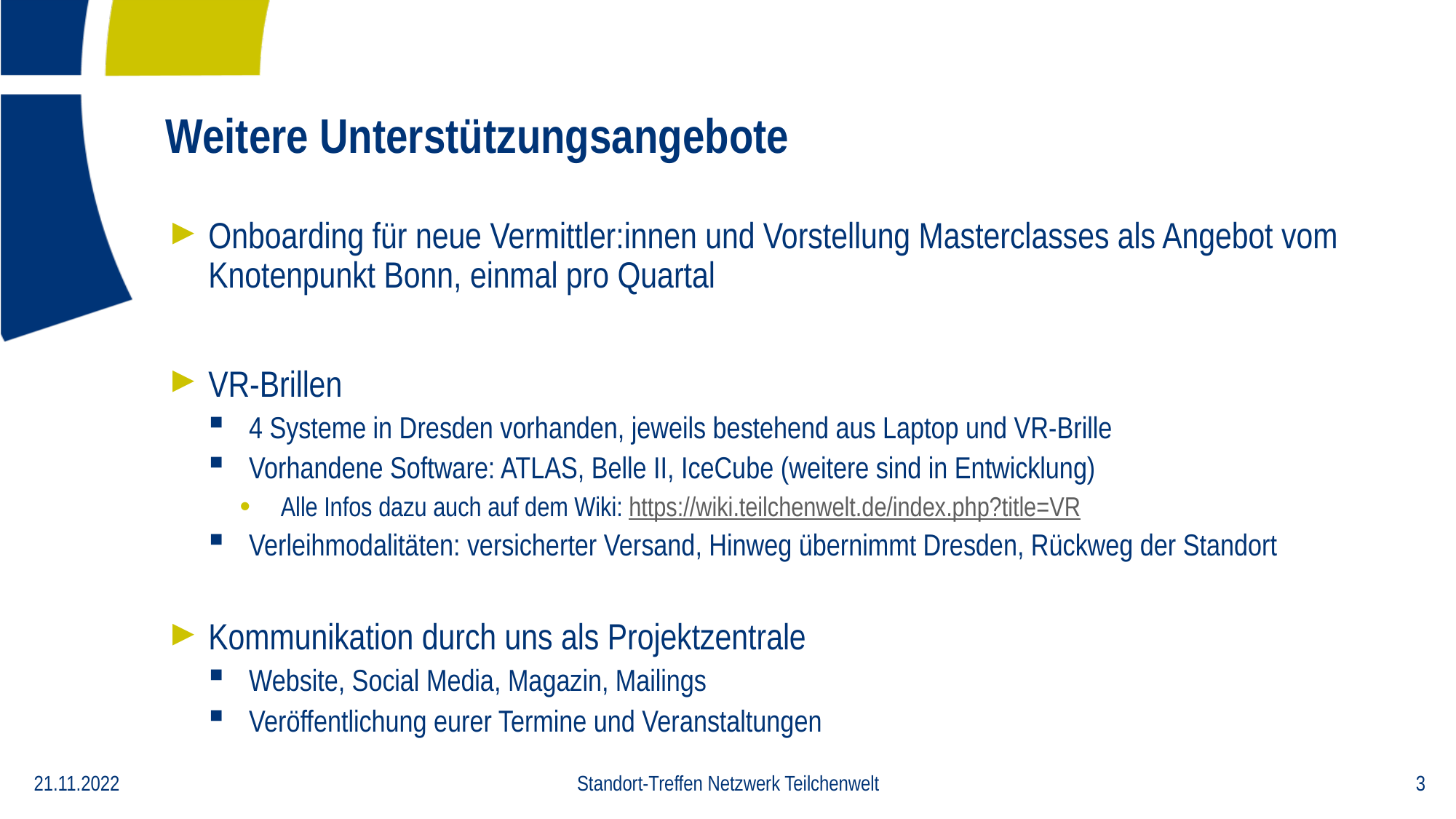

# Weitere Unterstützungsangebote
Onboarding für neue Vermittler:innen und Vorstellung Masterclasses als Angebot vom Knotenpunkt Bonn, einmal pro Quartal

VR-Brillen
4 Systeme in Dresden vorhanden, jeweils bestehend aus Laptop und VR-Brille
Vorhandene Software: ATLAS, Belle II, IceCube (weitere sind in Entwicklung)
Alle Infos dazu auch auf dem Wiki: https://wiki.teilchenwelt.de/index.php?title=VR
Verleihmodalitäten: versicherter Versand, Hinweg übernimmt Dresden, Rückweg der Standort

Kommunikation durch uns als Projektzentrale
Website, Social Media, Magazin, Mailings
Veröffentlichung eurer Termine und Veranstaltungen

Standort-Treffen Netzwerk Teilchenwelt
3